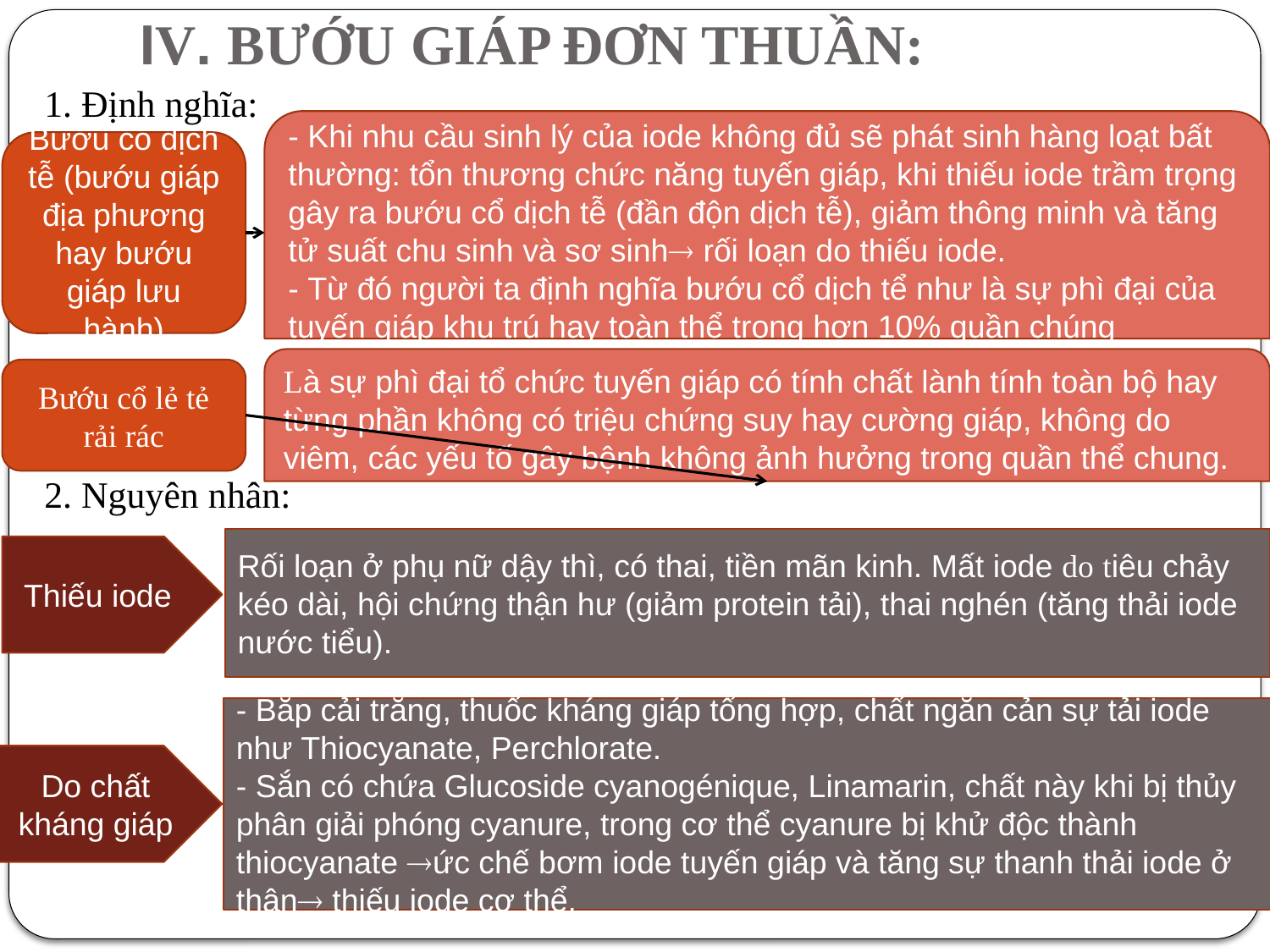

# IV. BƯỚU GIÁP ĐƠN THUẦN:
1. Định nghĩa:

2. Nguyên nhân:
- Khi nhu cầu sinh lý của iode không đủ sẽ phát sinh hàng loạt bất thường: tổn thương chức năng tuyến giáp, khi thiếu iode trầm trọng gây ra bướu cổ dịch tễ (đần độn dịch tễ), giảm thông minh và tăng tử suất chu sinh và sơ sinh→ rối loạn do thiếu iode.
- Từ đó người ta định nghĩa bướu cổ dịch tể như là sự phì đại của tuyến giáp khu trú hay toàn thể trong hơn 10% quần chúng
Bướu cổ dịch tễ (bướu giáp địa phương hay bướu giáp lưu hành)
Là sự phì đại tổ chức tuyến giáp có tính chất lành tính toàn bộ hay từng phần không có triệu chứng suy hay cường giáp, không do viêm, các yếu tố gây bệnh không ảnh hưởng trong quần thể chung.
Bướu cổ lẻ tẻ rải rác
Rối loạn ở phụ nữ dậy thì, có thai, tiền mãn kinh. Mất iode do tiêu chảy kéo dài, hội chứng thận hư (giảm protein tải), thai nghén (tăng thải iode nước tiểu).
Thiếu iode
- Bắp cải trắng, thuốc kháng giáp tổng hợp, chất ngăn cản sự tải iode như Thiocyanate, Perchlorate.
- Sắn có chứa Glucoside cyanogénique, Linamarin, chất này khi bị thủy phân giải phóng cyanure, trong cơ thể cyanure bị khử độc thành thiocyanate →ức chế bơm iode tuyến giáp và tăng sự thanh thải iode ở thận→ thiếu iode cơ thể.
Do chất kháng giáp